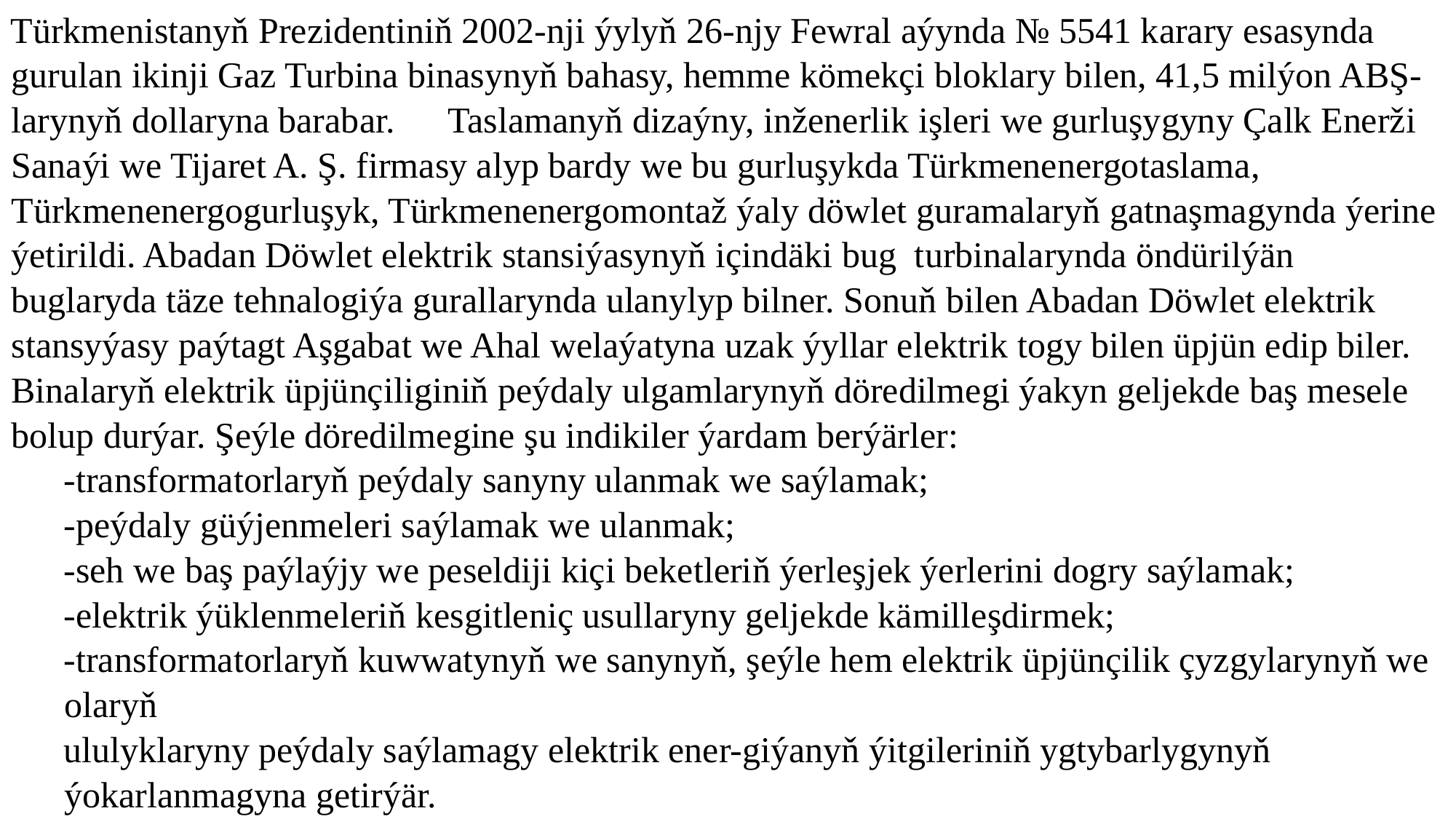

Türkmenistanyň Prezidentiniň 2002-nji ýylyň 26-njy Fewral aýynda № 5541 karary esasynda gurulan ikinji Gaz Turbina binasynyň bahasy, hemme kömekçi bloklary bilen, 41,5 milýon ABŞ-larynyň dollaryna barabar. 	Taslamanyň dizaýny, inženerlik işleri we gurluşygyny Çalk Enerži Sanaýi we Tijaret A. Ş. firmasy alyp bardy we bu gurluşykda Türkmenenergotaslama, Türkmenenergogurluşyk, Türkmenenergomontaž ýaly döwlet guramalaryň gatnaşmagynda ýerine ýetirildi. Abadan Döwlet elektrik stansiýasynyň içindäki bug  turbinalarynda öndürilýän buglaryda täze tehnalogiýa gurallarynda ulanylyp bilner. Sonuň bilen Abadan Döwlet elektrik stansyýasy paýtagt Aşgabat we Ahal welaýatyna uzak ýyllar elektrik togy bilen üpjün edip biler.
	Binalaryň elektrik üpjünçiliginiň peýdaly ulgamlarynyň döredilmegi ýakyn geljekde baş mesele bolup durýar. Şeýle döredilmegine şu indikiler ýardam berýärler:
-transformatorlaryň peýdaly sanyny ulanmak we saýlamak;
-peýdaly güýjenmeleri saýlamak we ulanmak;
-seh we baş paýlaýjy we peseldiji kiçi beketleriň ýerleşjek ýerlerini dogry saýlamak;
-elektrik ýüklenmeleriň kesgitleniç usullaryny geljekde kämilleşdirmek;
-transformatorlaryň kuwwatynyň we sanynyň, şeýle hem elektrik üpjünçilik çyzgylarynyň we olaryň
ululyklaryny peýdaly saýlamagy elektrik ener-giýanyň ýitgileriniň ygtybarlygynyň ýokarlanmagyna getirýär.